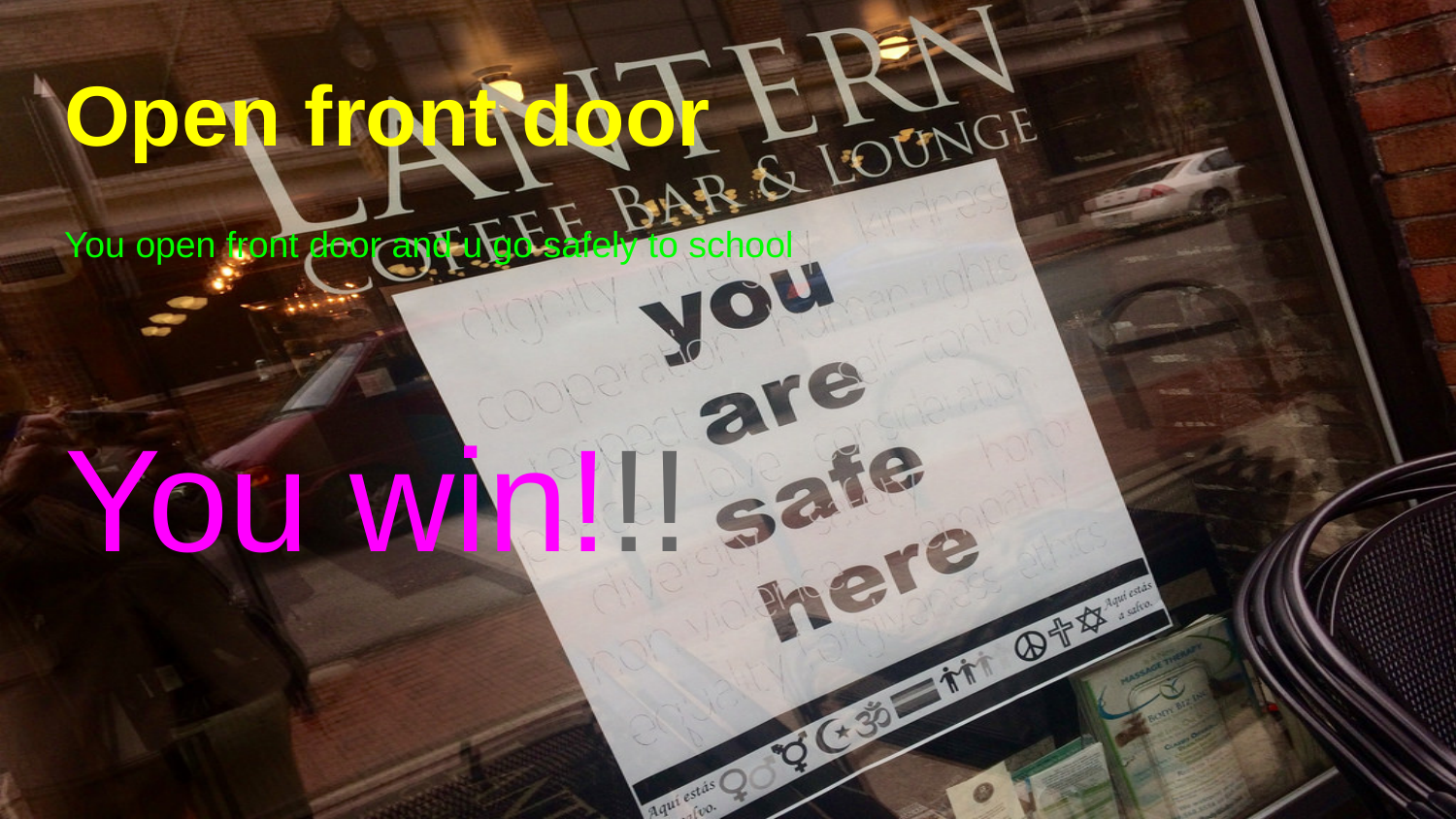

# Open front door
You open front door and u go safely to school

You win!!!